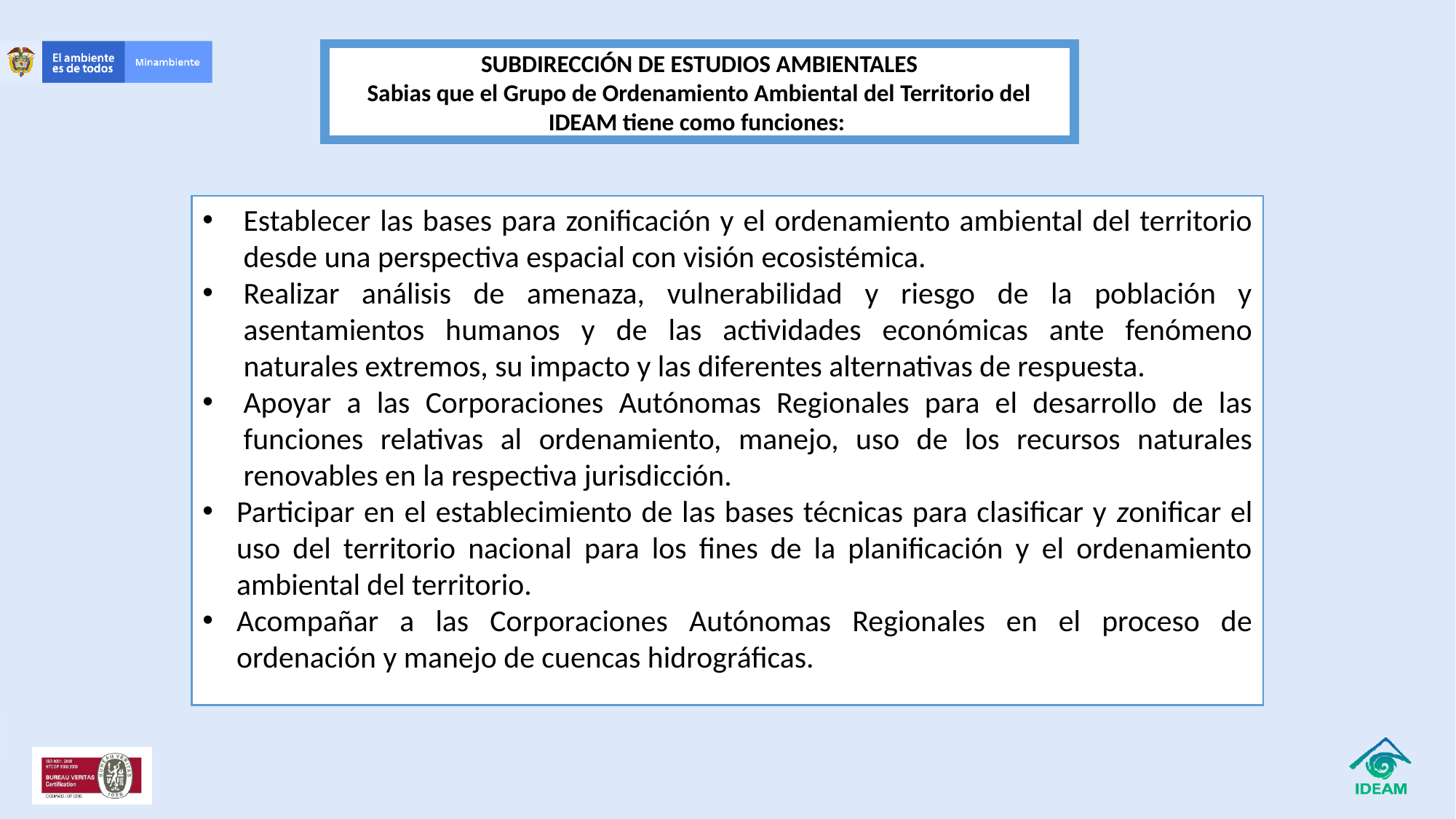

SUBDIRECCIÓN DE ESTUDIOS AMBIENTALES
Sabias que el Grupo de Ordenamiento Ambiental del Territorio del IDEAM tiene como funciones:
Establecer las bases para zonificación y el ordenamiento ambiental del territorio desde una perspectiva espacial con visión ecosistémica.
Realizar análisis de amenaza, vulnerabilidad y riesgo de la población y asentamientos humanos y de las actividades económicas ante fenómeno naturales extremos, su impacto y las diferentes alternativas de respuesta.
Apoyar a las Corporaciones Autónomas Regionales para el desarrollo de las funciones relativas al ordenamiento, manejo, uso de los recursos naturales renovables en la respectiva jurisdicción.
Participar en el establecimiento de las bases técnicas para clasificar y zonificar el uso del territorio nacional para los fines de la planificación y el ordenamiento ambiental del territorio.
Acompañar a las Corporaciones Autónomas Regionales en el proceso de ordenación y manejo de cuencas hidrográficas.